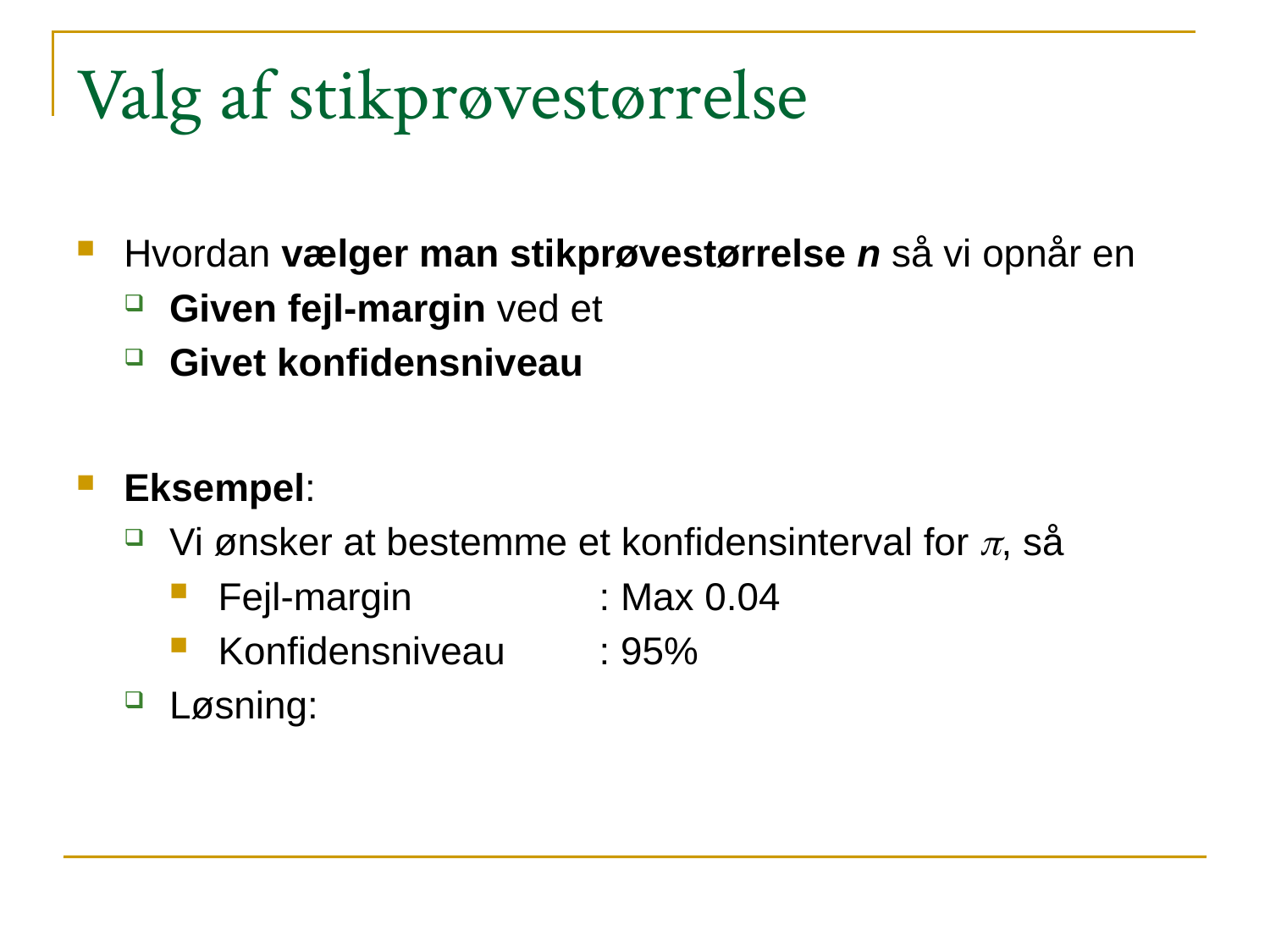

# Valg af stikprøvestørrelse
Hvordan vælger man stikprøvestørrelse n så vi opnår en
Given fejl-margin ved et
Givet konfidensniveau

Eksempel:
Vi ønsker at bestemme et konfidensinterval for π, så
Fejl-margin		: Max 0.04
Konfidensniveau	: 95%
Løsning: